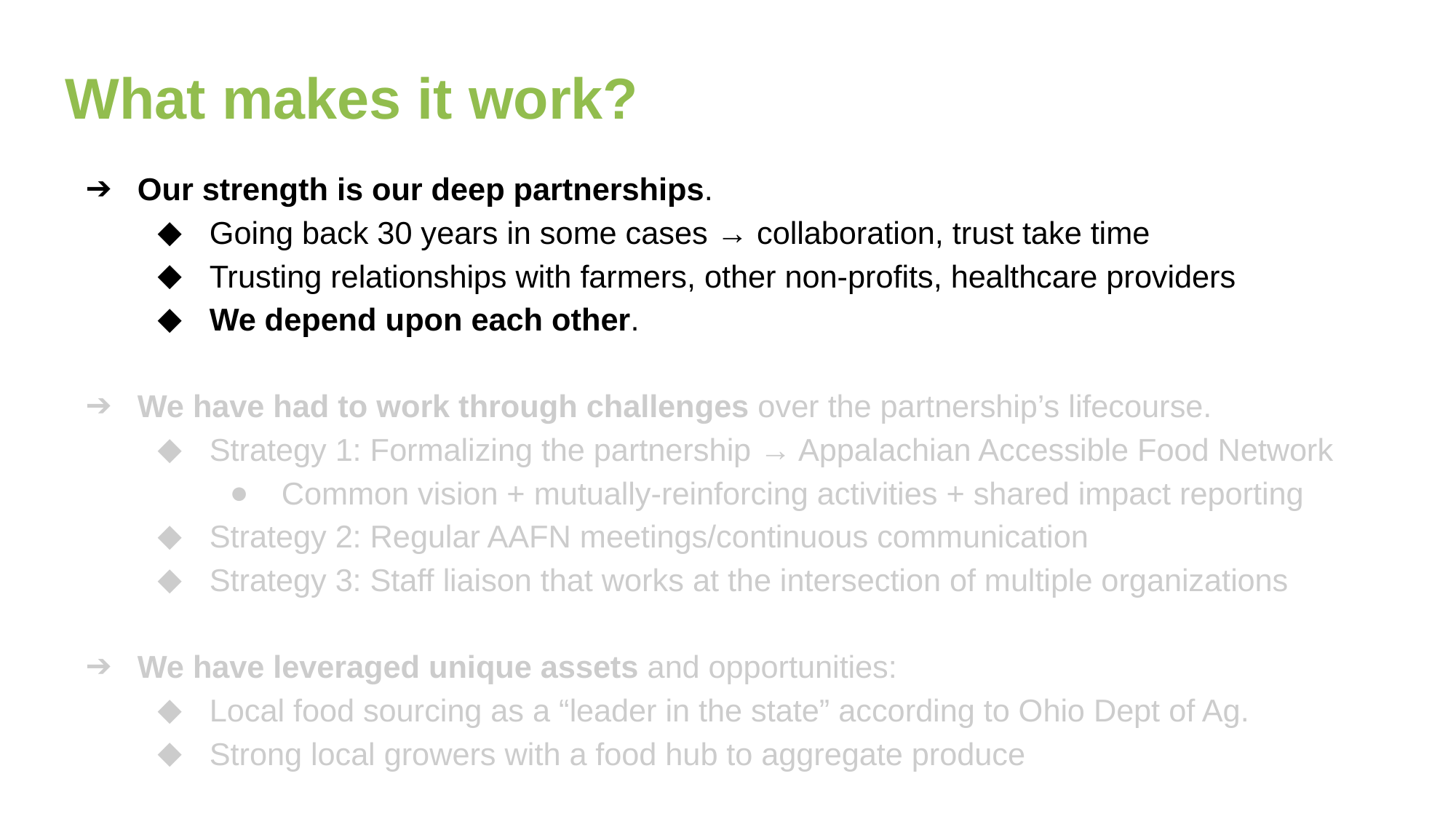

What makes it work?
Our strength is our deep partnerships.
Going back 30 years in some cases → collaboration, trust take time
Trusting relationships with farmers, other non-profits, healthcare providers
We depend upon each other.
We have had to work through challenges over the partnership’s lifecourse.
Strategy 1: Formalizing the partnership → Appalachian Accessible Food Network
Common vision + mutually-reinforcing activities + shared impact reporting
Strategy 2: Regular AAFN meetings/continuous communication
Strategy 3: Staff liaison that works at the intersection of multiple organizations

We have leveraged unique assets and opportunities:
Local food sourcing as a “leader in the state” according to Ohio Dept of Ag.
Strong local growers with a food hub to aggregate produce